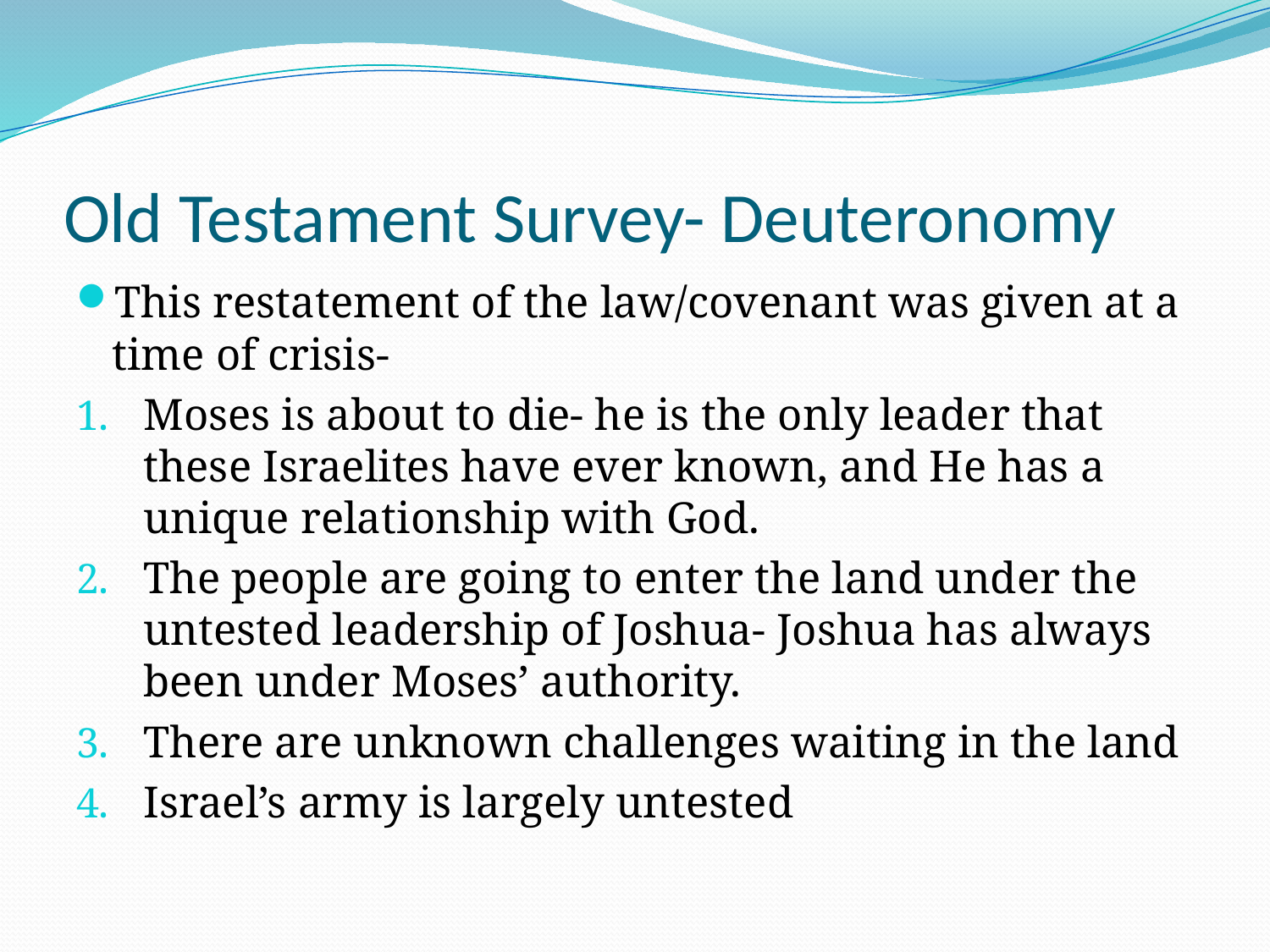

# Old Testament Survey- Deuteronomy
This restatement of the law/covenant was given at a time of crisis-
Moses is about to die- he is the only leader that these Israelites have ever known, and He has a unique relationship with God.
The people are going to enter the land under the untested leadership of Joshua- Joshua has always been under Moses’ authority.
There are unknown challenges waiting in the land
Israel’s army is largely untested